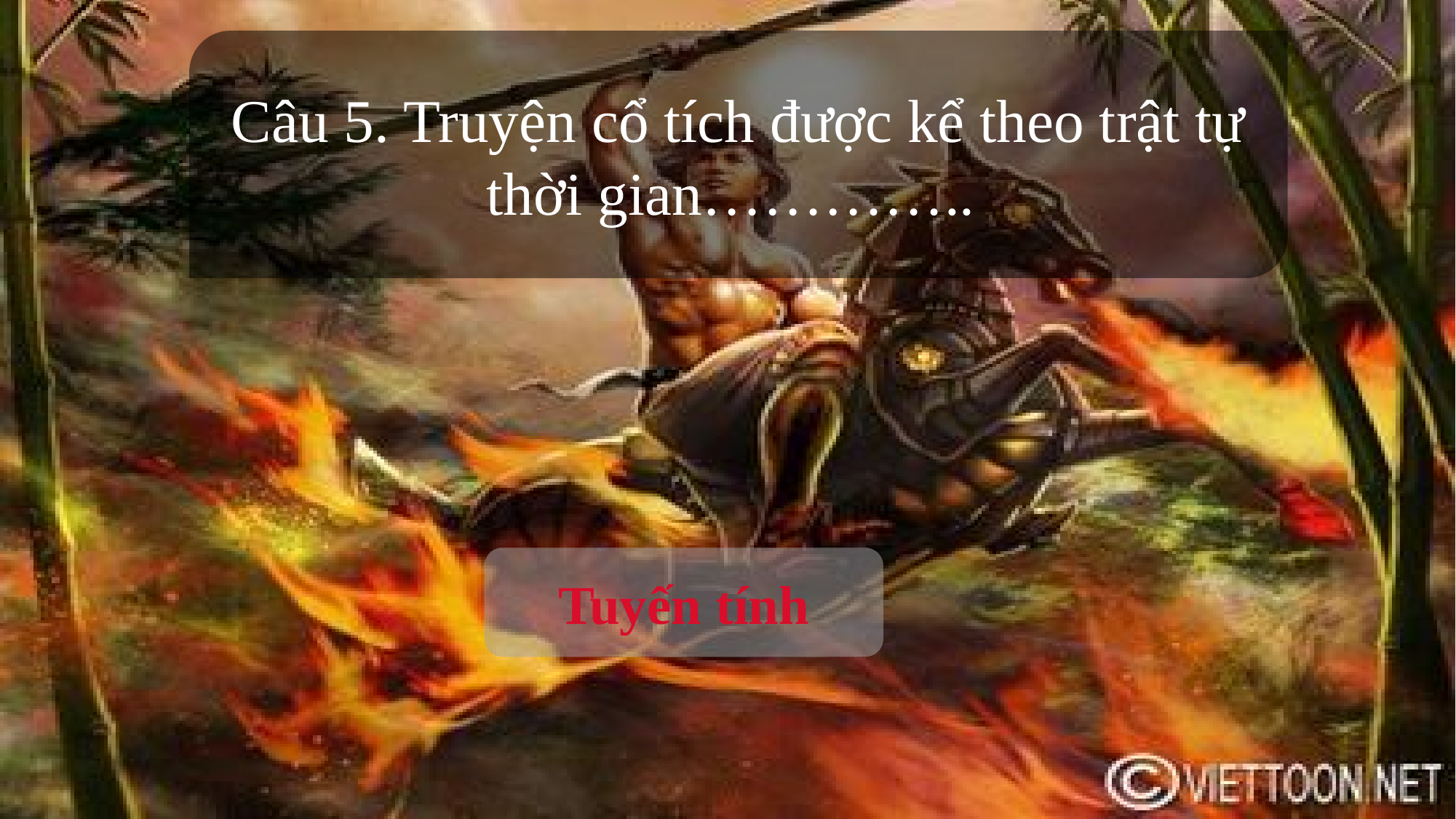

Câu 5. Truyện cổ tích được kể theo trật tự thời gian…………..
Tuyến tính